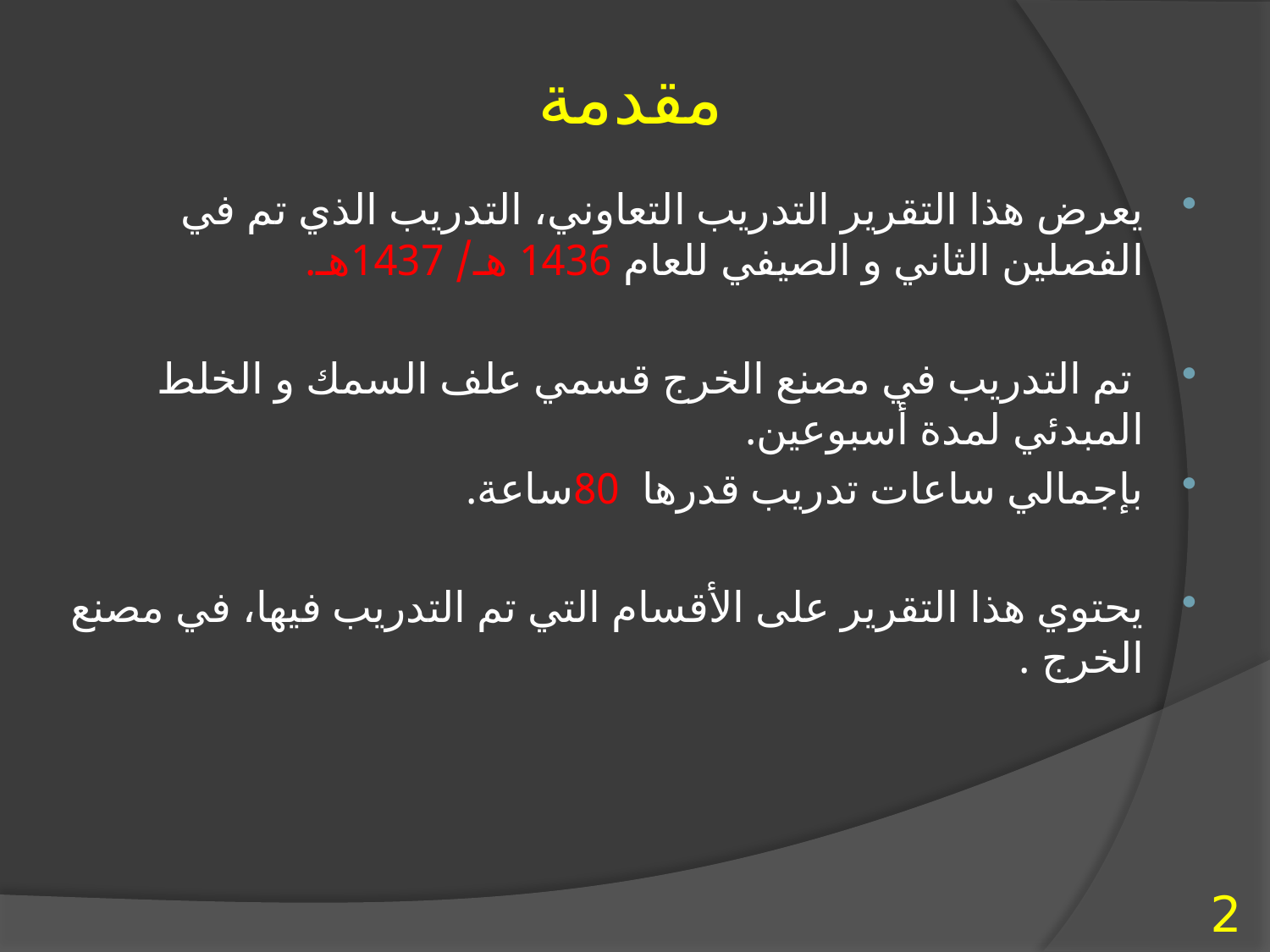

# مقدمة
يعرض هذا التقرير التدريب التعاوني، التدريب الذي تم في الفصلين الثاني و الصيفي للعام 1436 هـ/ 1437هـ.

 تم التدريب في مصنع الخرج قسمي علف السمك و الخلط المبدئي لمدة أسبوعين.
بإجمالي ساعات تدريب قدرها  80ساعة.

يحتوي هذا التقرير على الأقسام التي تم التدريب فيها، في مصنع الخرج .

2